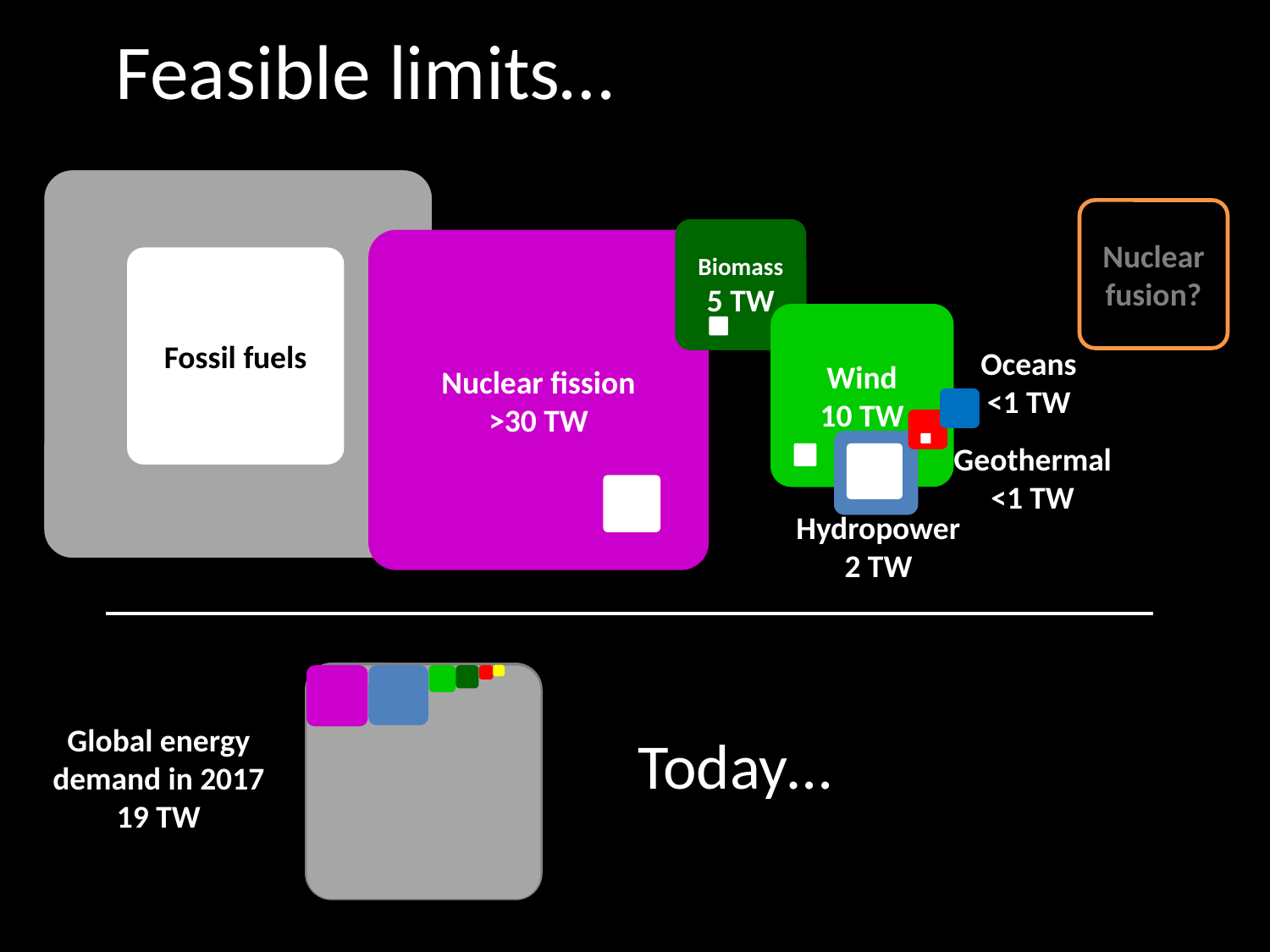

# Feasible limits…
Fossil fuels
>30 TW
Nuclear fusion?
Biomass
5 TW
Biomass
5 TW
Wind
10 TW

Nuclear fission
>30 TW
Fossil fuels

Wind
10 TW
Oceans
<1 TW

Geothermal
<1 TW
Hydropower
2 TW

Global energy demand in 2017
19 TW
Today…